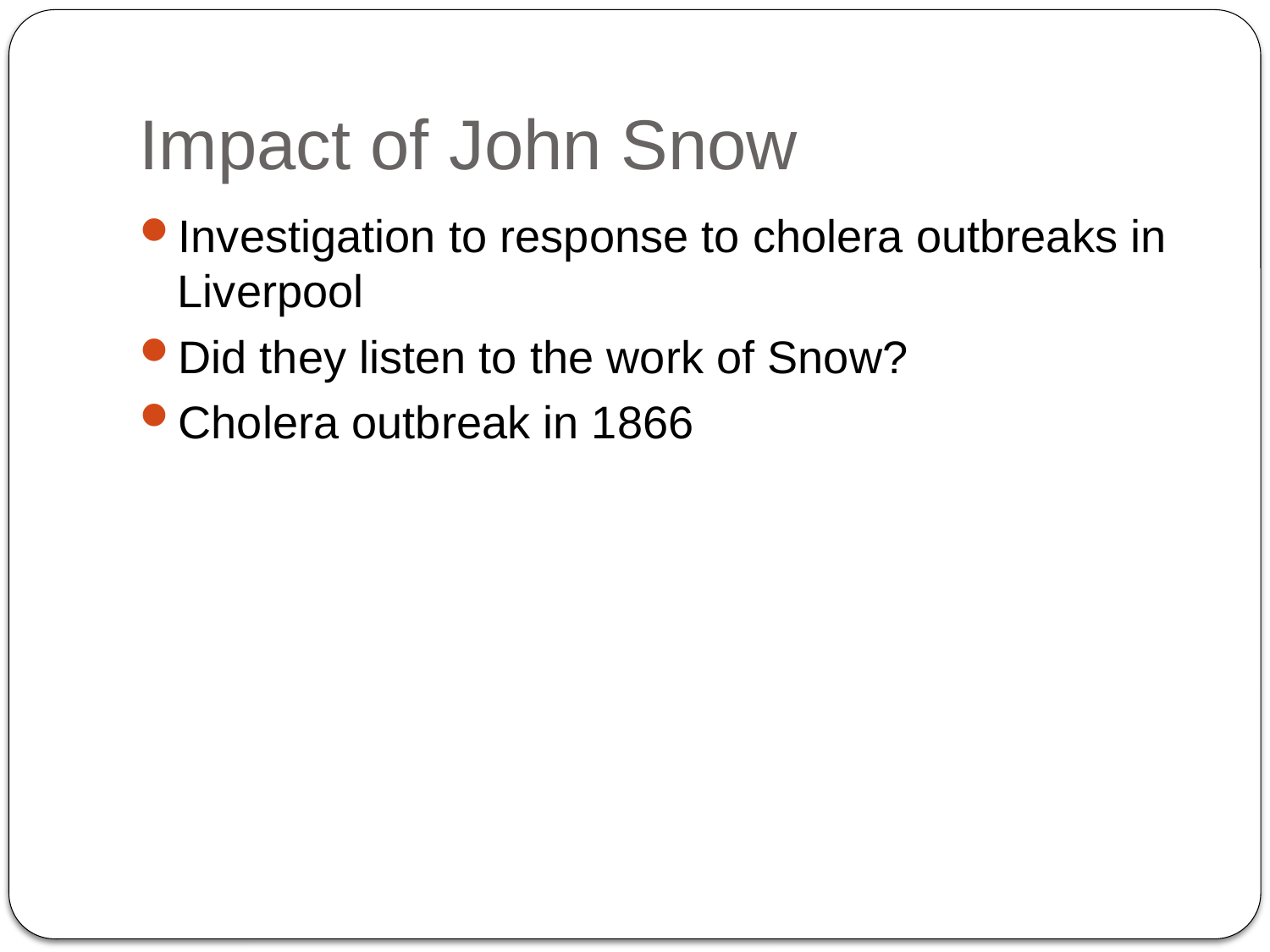

# Impact of John Snow
Investigation to response to cholera outbreaks in Liverpool
Did they listen to the work of Snow?
Cholera outbreak in 1866